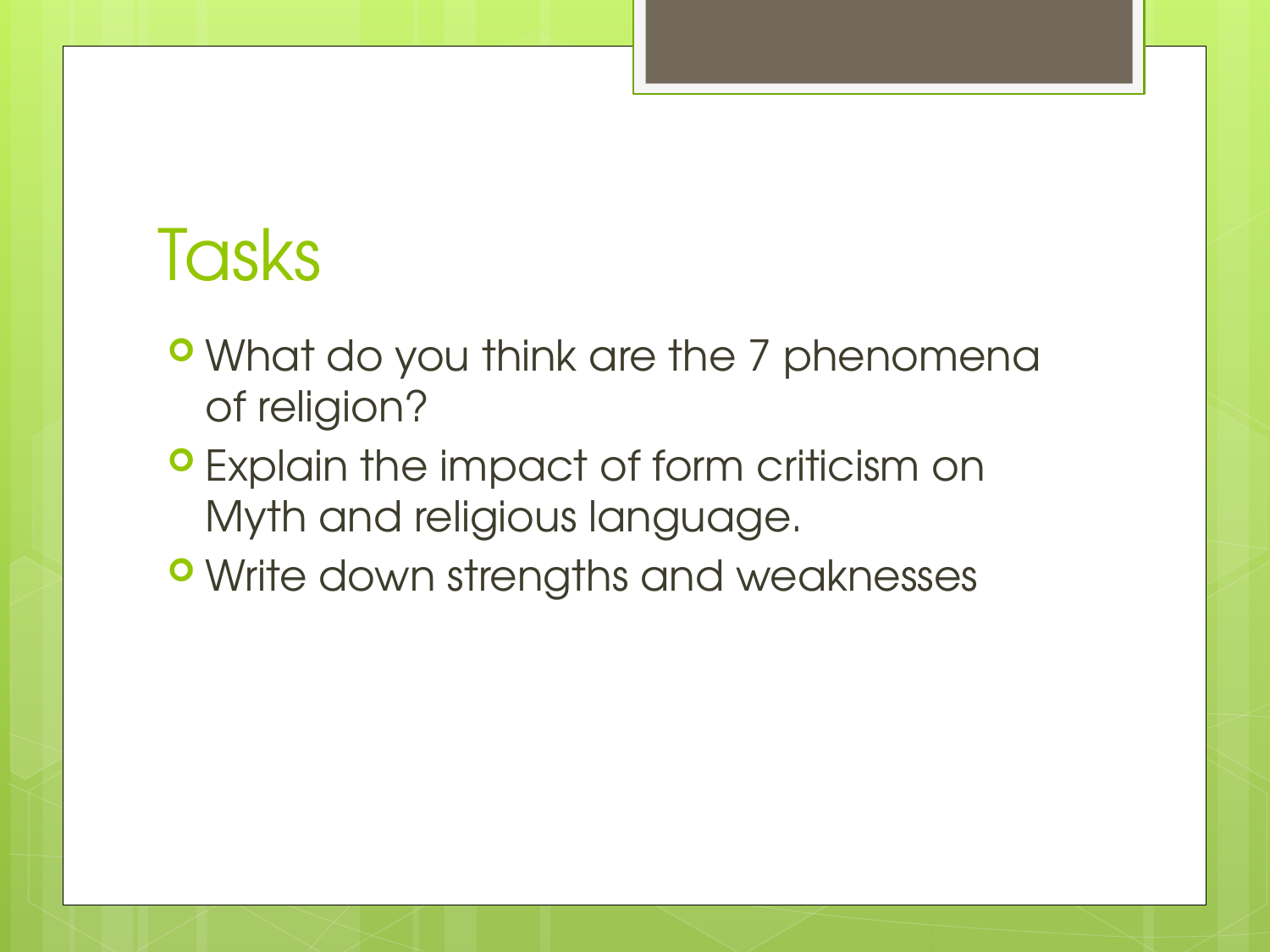

# Tasks
What do you think are the 7 phenomena of religion?
Explain the impact of form criticism on Myth and religious language.
Write down strengths and weaknesses